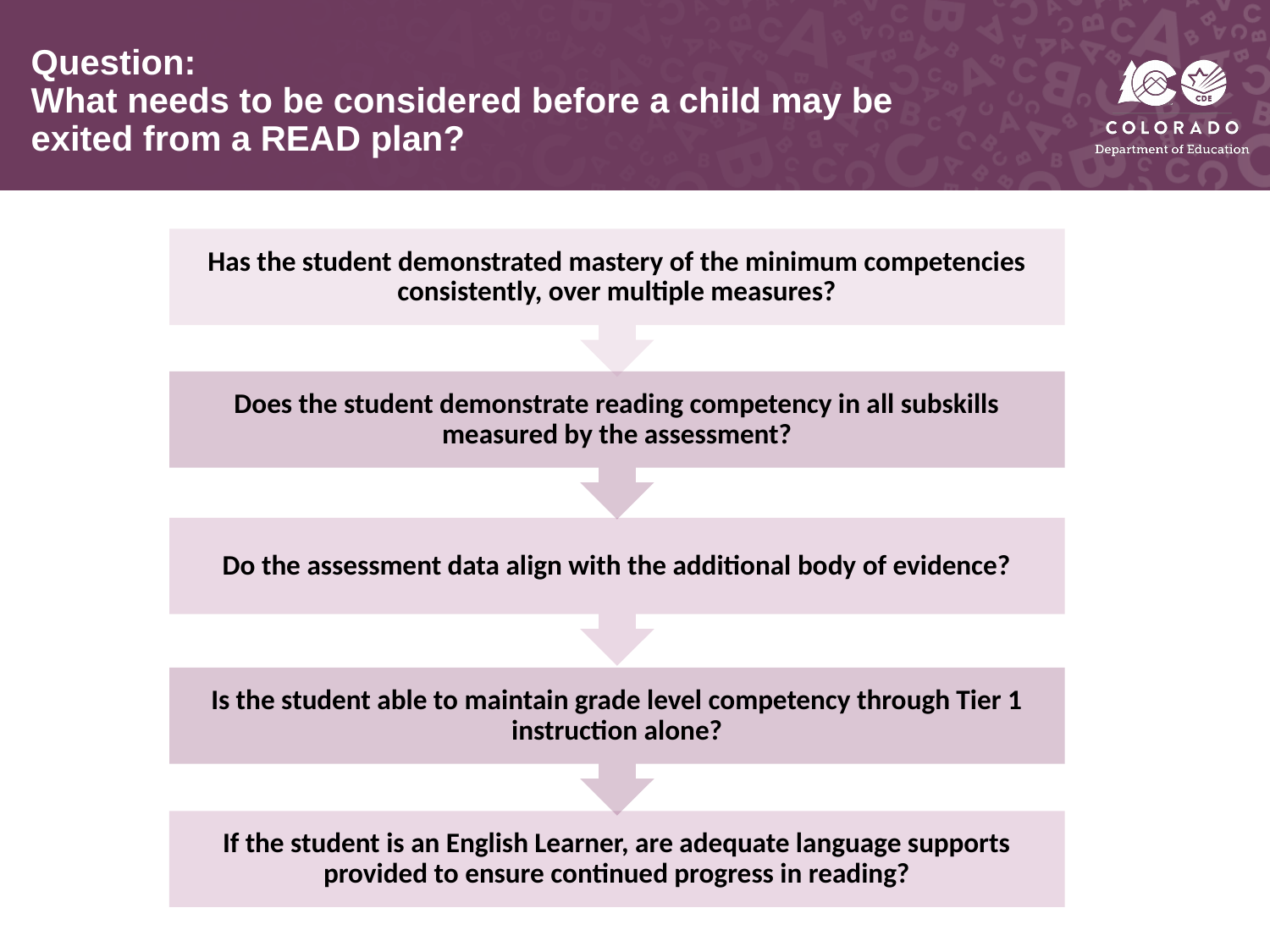

# Question: What needs to be considered before a child may be exited from a READ plan?
If the student is an English Learner, are adequate language supports provided to ensure continued progress in reading?
Is the student able to maintain grade level competency through Tier 1 instruction alone?
Do the assessment data align with the additional body of evidence?
Does the student demonstrate reading competency in all subskills measured by the assessment?
Has the student demonstrated mastery of the minimum competencies consistently, over multiple measures?